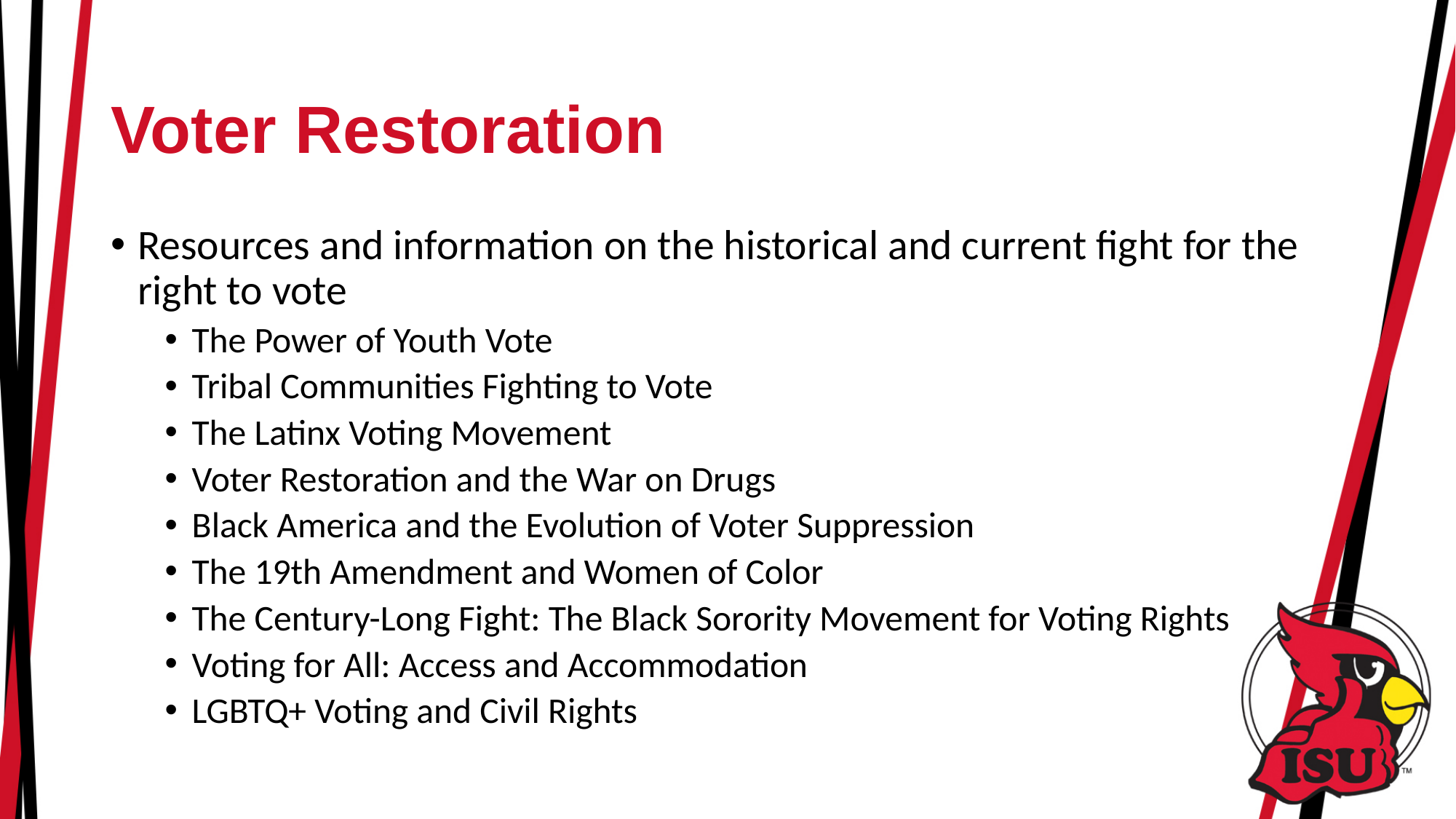

# Voter Restoration

Resources and information on the historical and current fight for the right to vote
The Power of Youth Vote
Tribal Communities Fighting to Vote
The Latinx Voting Movement
Voter Restoration and the War on Drugs
Black America and the Evolution of Voter Suppression
The 19th Amendment and Women of Color
The Century-Long Fight: The Black Sorority Movement for Voting Rights
Voting for All: Access and Accommodation
LGBTQ+ Voting and Civil Rights